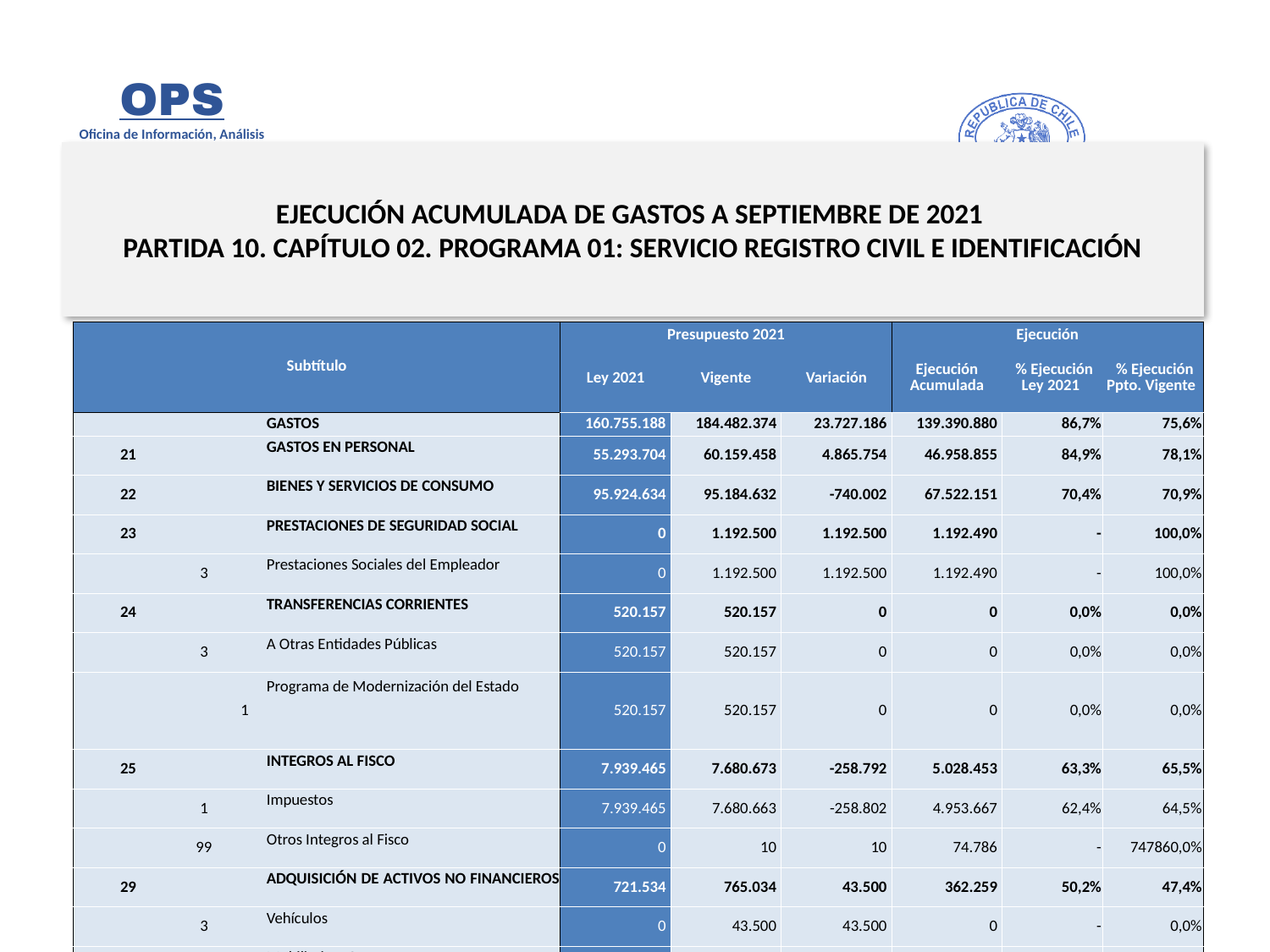

# EJECUCIÓN ACUMULADA DE GASTOS A SEPTIEMBRE DE 2021 PARTIDA 10. CAPÍTULO 02. PROGRAMA 01: SERVICIO REGISTRO CIVIL E IDENTIFICACIÓN
en miles de pesos 2021
| Subtítulo |  |  |  | Presupuesto 2021 |  |  | Ejecución |  |  |
| --- | --- | --- | --- | --- | --- | --- | --- | --- | --- |
|  |  |  |  | Ley 2021 | Vigente | Variación | Ejecución Acumulada | % Ejecución Ley 2021 | % Ejecución Ppto. Vigente |
|  |  |  | GASTOS | 160.755.188 | 184.482.374 | 23.727.186 | 139.390.880 | 86,7% | 75,6% |
| 21 |  |  | GASTOS EN PERSONAL | 55.293.704 | 60.159.458 | 4.865.754 | 46.958.855 | 84,9% | 78,1% |
| 22 |  |  | BIENES Y SERVICIOS DE CONSUMO | 95.924.634 | 95.184.632 | -740.002 | 67.522.151 | 70,4% | 70,9% |
| 23 |  |  | PRESTACIONES DE SEGURIDAD SOCIAL | 0 | 1.192.500 | 1.192.500 | 1.192.490 | - | 100,0% |
|  | 3 |  | Prestaciones Sociales del Empleador | 0 | 1.192.500 | 1.192.500 | 1.192.490 | - | 100,0% |
| 24 |  |  | TRANSFERENCIAS CORRIENTES | 520.157 | 520.157 | 0 | 0 | 0,0% | 0,0% |
|  | 3 |  | A Otras Entidades Públicas | 520.157 | 520.157 | 0 | 0 | 0,0% | 0,0% |
|  |  | 1 | Programa de Modernización del Estado | 520.157 | 520.157 | 0 | 0 | 0,0% | 0,0% |
| 25 |  |  | INTEGROS AL FISCO | 7.939.465 | 7.680.673 | -258.792 | 5.028.453 | 63,3% | 65,5% |
|  | 1 |  | Impuestos | 7.939.465 | 7.680.663 | -258.802 | 4.953.667 | 62,4% | 64,5% |
|  | 99 |  | Otros Integros al Fisco | 0 | 10 | 10 | 74.786 | - | 747860,0% |
| 29 |  |  | ADQUISICIÓN DE ACTIVOS NO FINANCIEROS | 721.534 | 765.034 | 43.500 | 362.259 | 50,2% | 47,4% |
|  | 3 |  | Vehículos | 0 | 43.500 | 43.500 | 0 | - | 0,0% |
|  | 4 |  | Mobiliario y Otros | 127.692 | 127.692 | 0 | 63.704 | 49,9% | 49,9% |
|  | 5 |  | Máquinas y Equipos | 38.229 | 38.229 | 0 | 30.060 | 78,6% | 78,6% |
|  | 6 |  | Equipos Informáticos | 249.490 | 249.490 | 0 | 63.907 | 25,6% | 25,6% |
|  | 7 |  | Programas Informáticos | 306.123 | 306.123 | 0 | 204.588 | 66,8% | 66,8% |
| 31 |  |  | INICIATIVAS DE INVERSIÓN | 355.684 | 975.924 | 620.240 | 553.865 | 155,7% | 56,8% |
|  | 2 |  | Proyectos | 355.684 | 975.924 | 620.240 | 553.865 | 155,7% | 56,8% |
| 34 |  |  | SERVICIO DE LA DEUDA | 10 | 18.003.996 | 18.003.986 | 17.772.807 | 177728070,0% | 98,7% |
|  | 7 |  | Deuda Flotante | 10 | 18.003.996 | 18.003.986 | 17.772.807 | 177728070,0% | 98,7% |
Fuente: Elaboración propia en base  a Informes de ejecución presupuestaria mensual de DIPRES
10